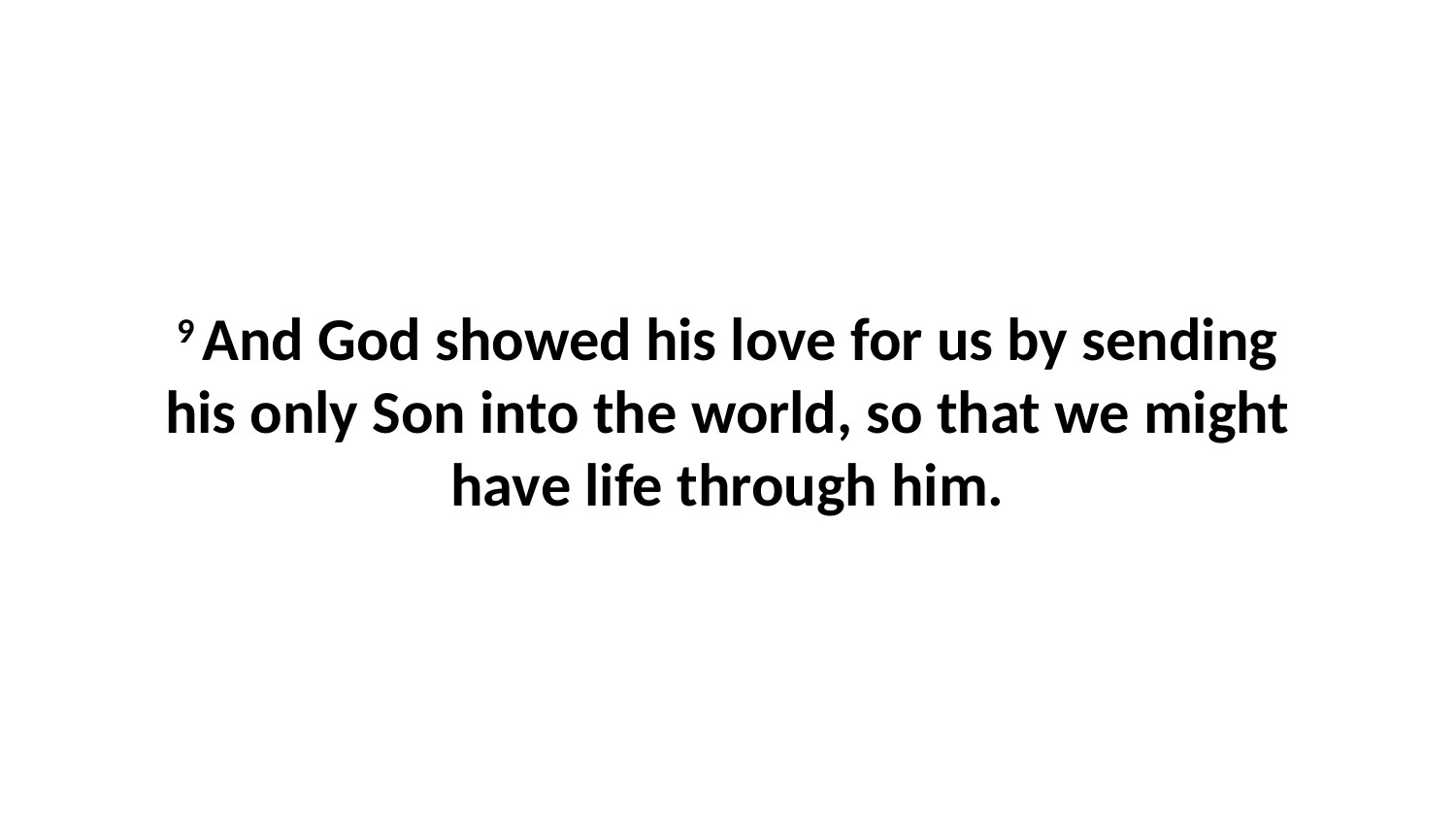

9 And God showed his love for us by sending his only Son into the world, so that we might have life through him.